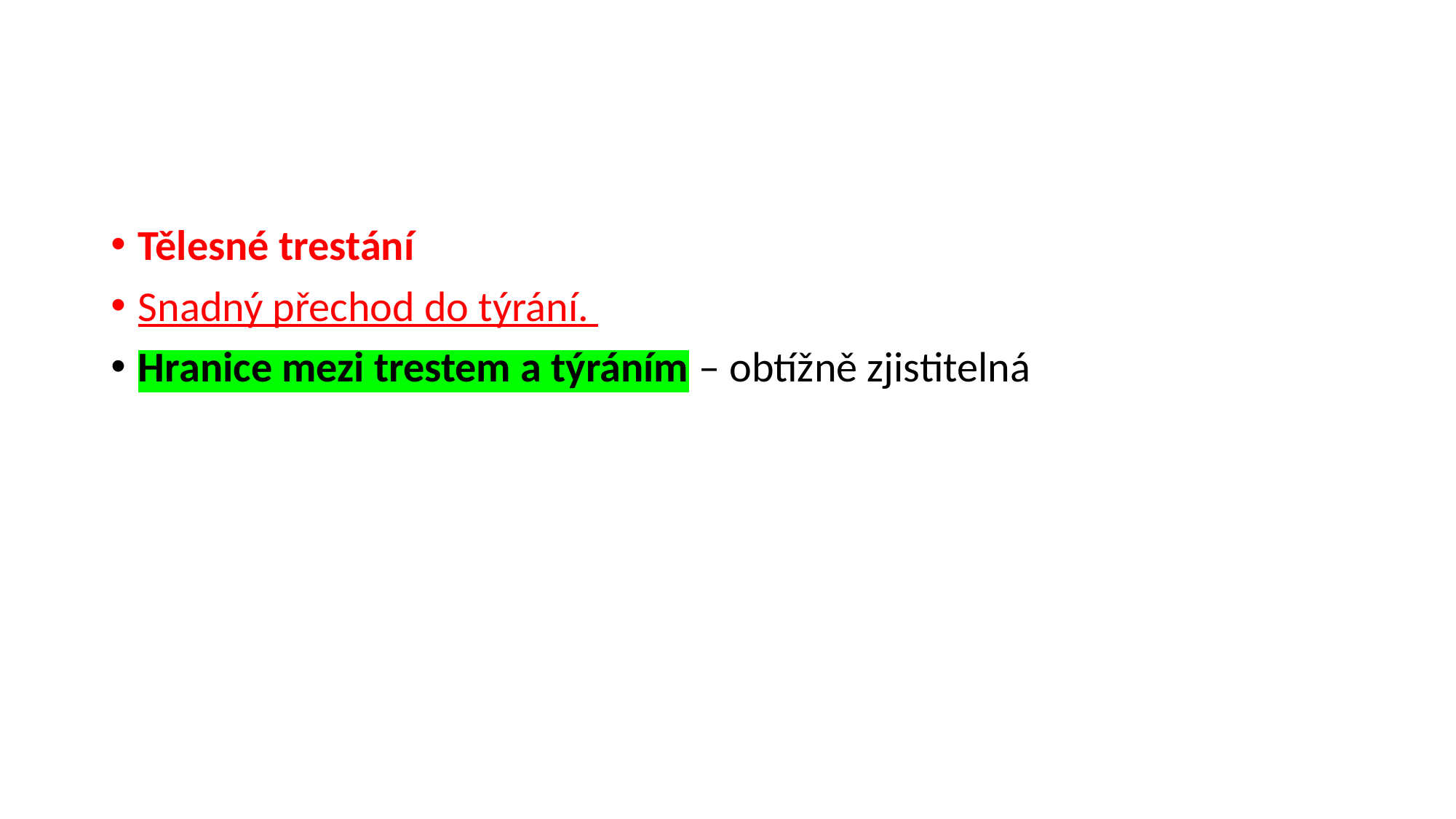

#
Tělesné trestání
Snadný přechod do týrání.
Hranice mezi trestem a týráním – obtížně zjistitelná